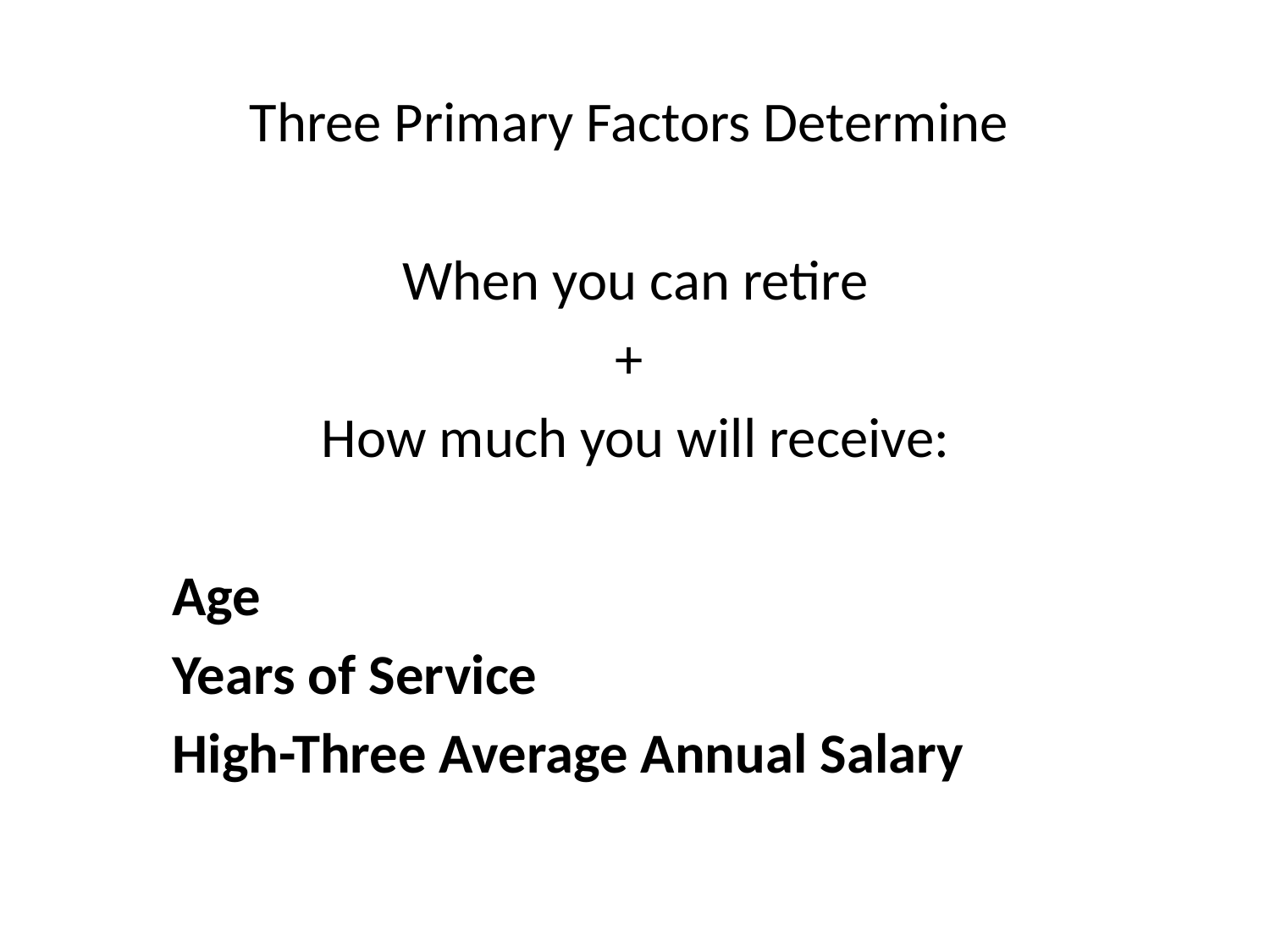

# Three Primary Factors Determine

When you can retire
+
How much you will receive:

	Age
	Years of Service
	High-Three Average Annual Salary